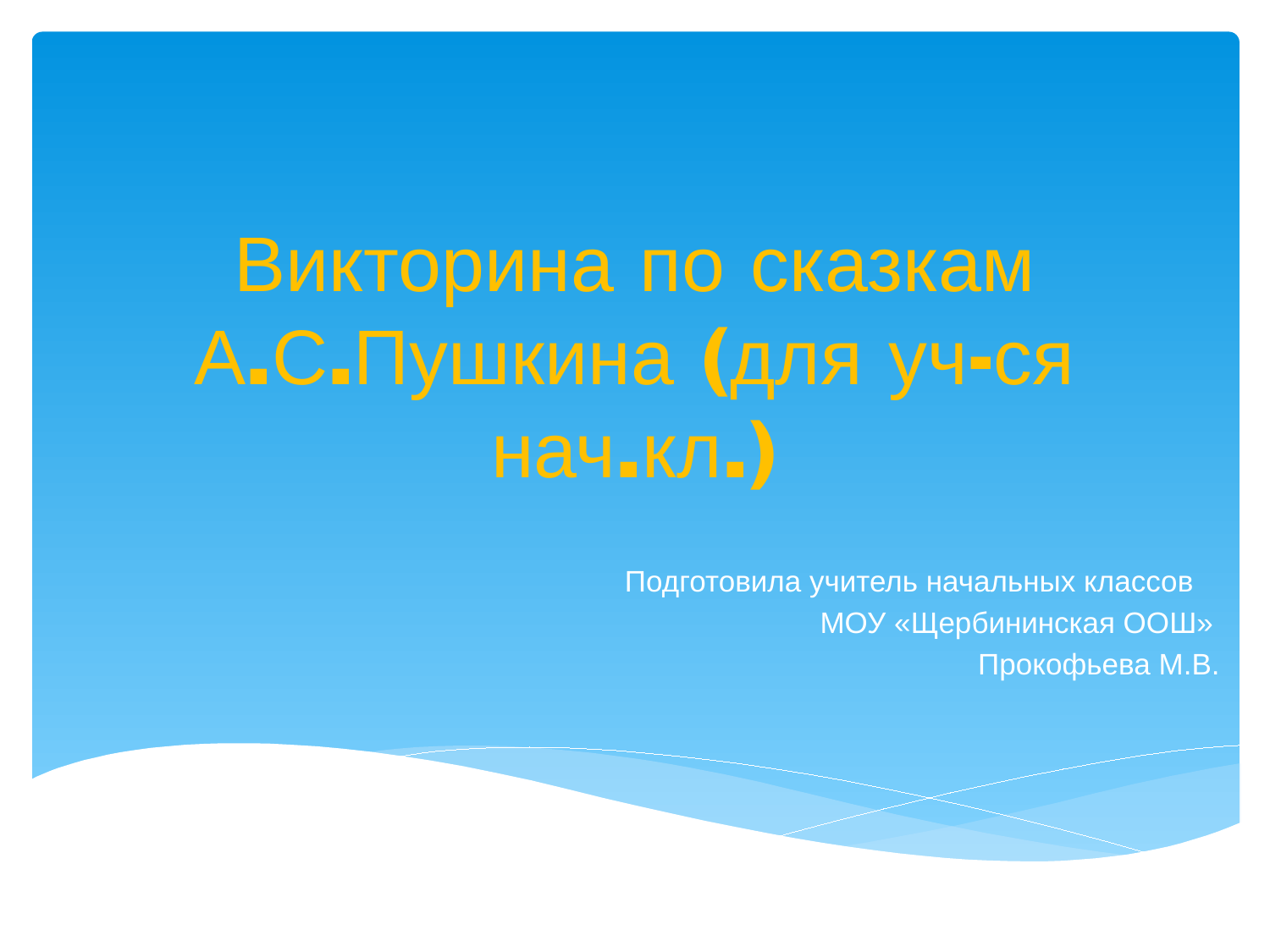

# Викторина по сказкам А.С.Пушкина (для уч-ся нач.кл.)
                             Подготовила учитель начальных классов
                                                       МОУ «Щербининская ООШ»
                                                                           Прокофьева М.В.